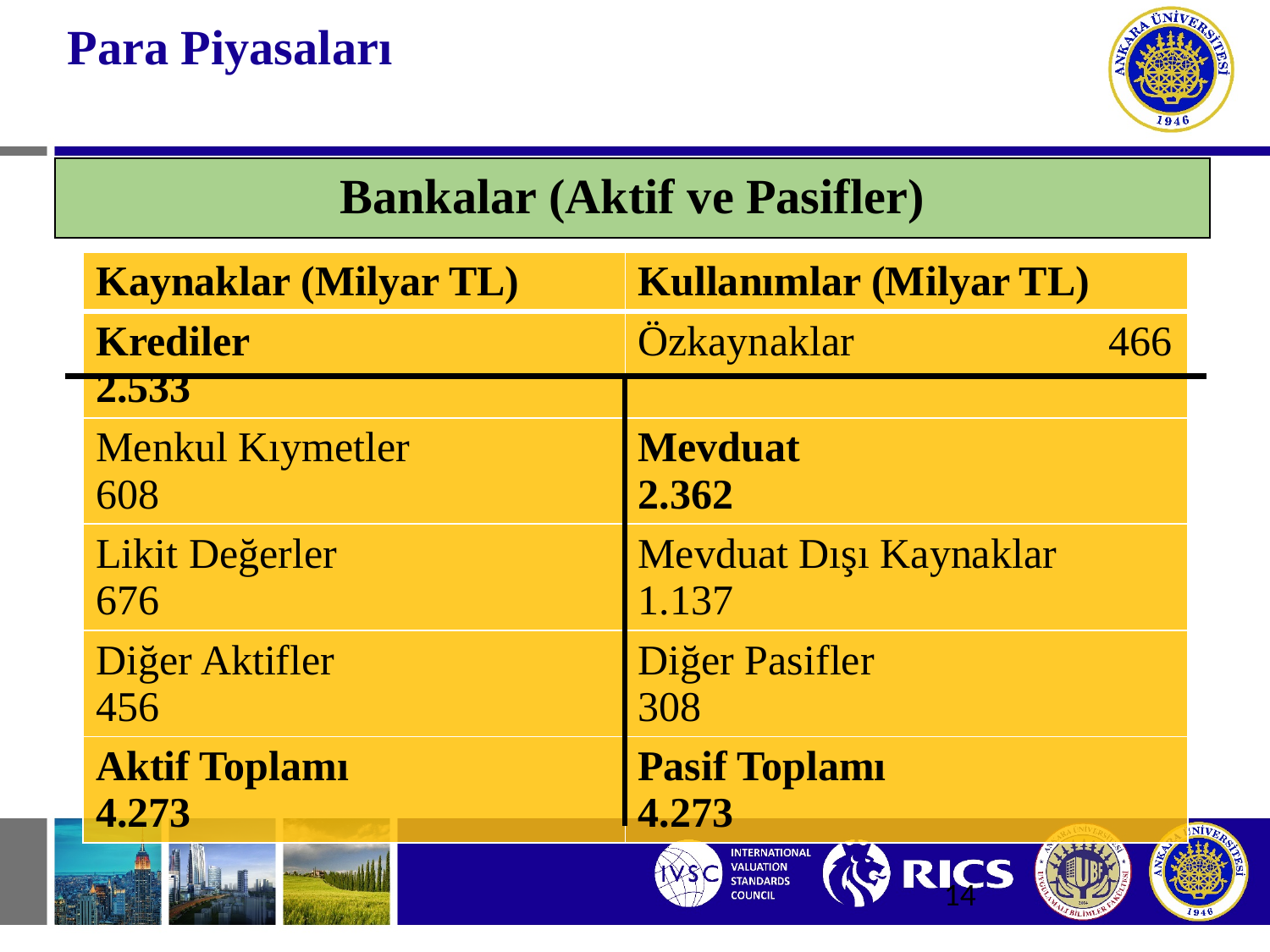

# Para Piyasaları
Bankalar (Aktif ve Pasifler)
| Kaynaklar (Milyar TL) | Kullanımlar (Milyar TL) |
| --- | --- |
| Krediler 2.533 | Özkaynaklar 466 |
| Menkul Kıymetler 608 | Mevduat 2.362 |
| Likit Değerler 676 | Mevduat Dışı Kaynaklar 1.137 |
| Diğer Aktifler 456 | Diğer Pasifler 308 |
| Aktif Toplamı 4.273 | Pasif Toplamı 4.273 |
14